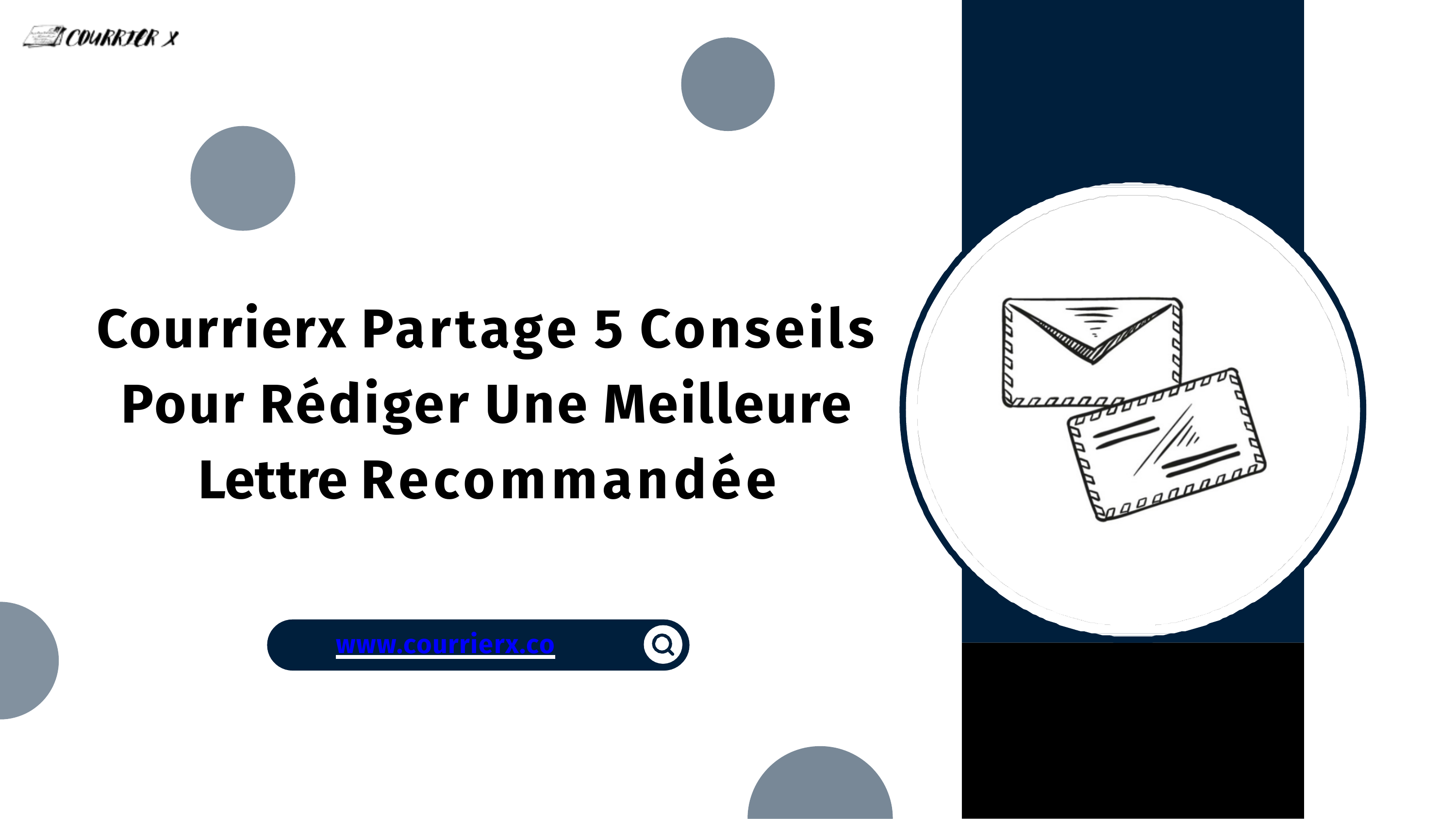

# Courrierx Partage 5 Conseils Pour Rédiger Une Meilleure Lettre Recommandée
www.courrierx.co